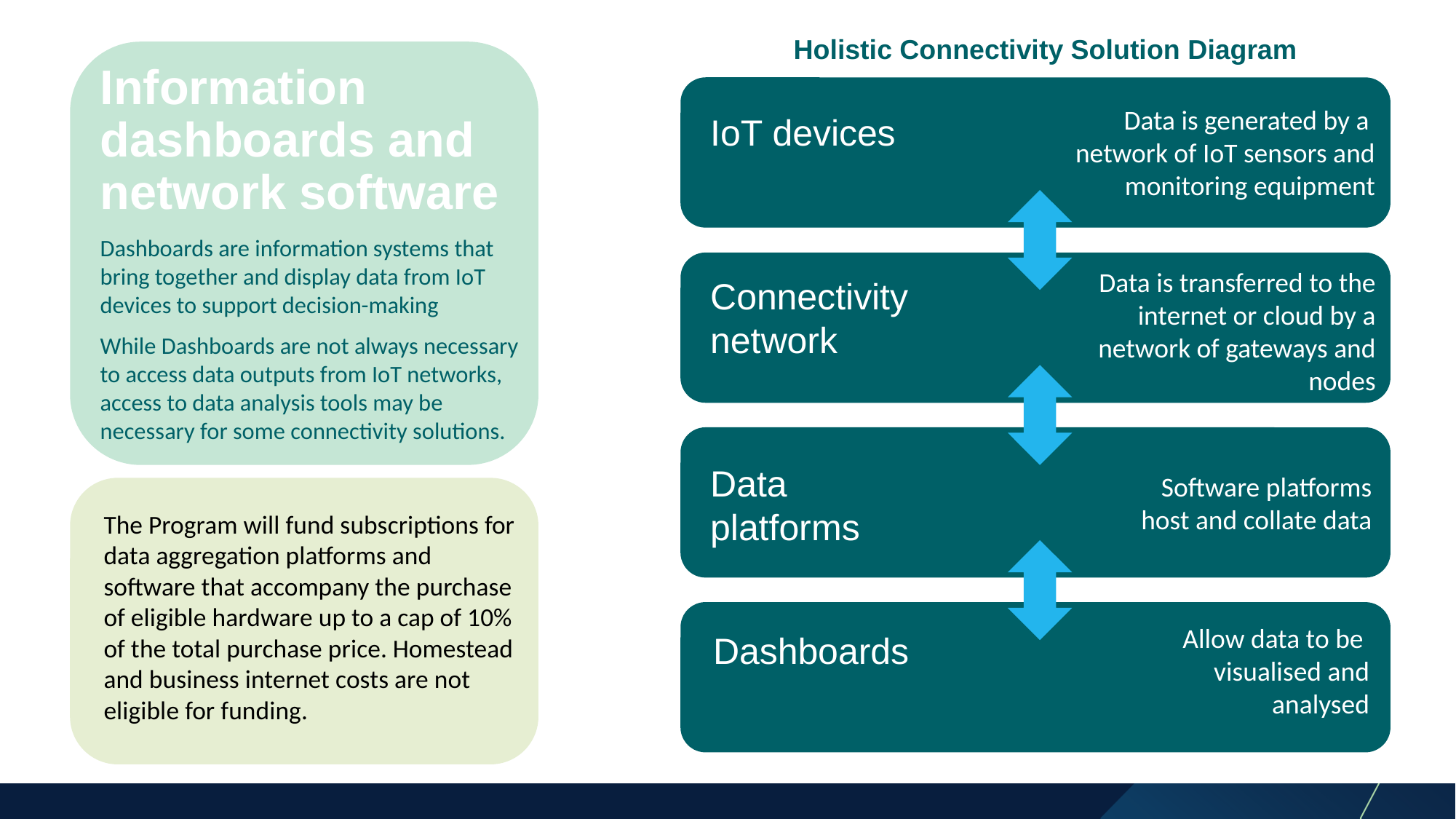

Holistic Connectivity Solution Diagram

# Information dashboards and network software

Data is generated by a  network of IoT sensors and monitoring equipment
IoT devices

Dashboards are information systems that bring together and display data from IoT devices to support decision-making
While Dashboards are not always necessary to access data outputs from IoT networks, access to data analysis tools may be necessary for some connectivity solutions.

Data is transferred to the internet or cloud by a network of gateways and nodes
Connectivity network

Data platforms
Software platforms host and collate data

The Program will fund subscriptions for data aggregation platforms and software that accompany the purchase of eligible hardware up to a cap of 10% of the total purchase price. Homestead and business internet costs are not eligible for funding.

Allow data to be  visualised and analysed
Dashboards